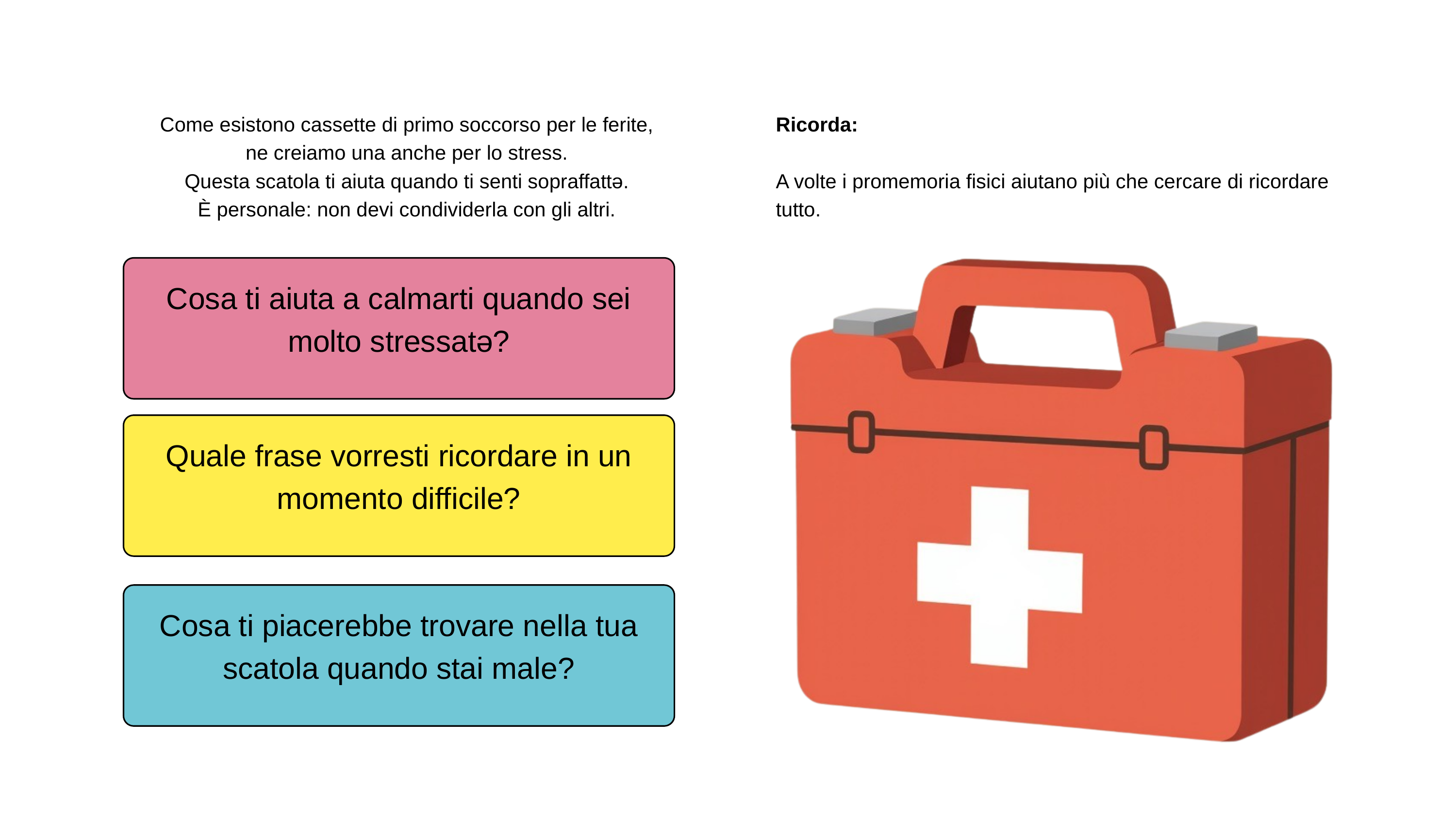

Come esistono cassette di primo soccorso per le ferite,
ne creiamo una anche per lo stress.
Questa scatola ti aiuta quando ti senti sopraffattə.
È personale: non devi condividerla con gli altri.
Ricorda:

A volte i promemoria fisici aiutano più che cercare di ricordare tutto.

Cosa ti aiuta a calmarti quando sei molto stressatə?

Quale frase vorresti ricordare in un momento difficile?

Cosa ti piacerebbe trovare nella tua scatola quando stai male?